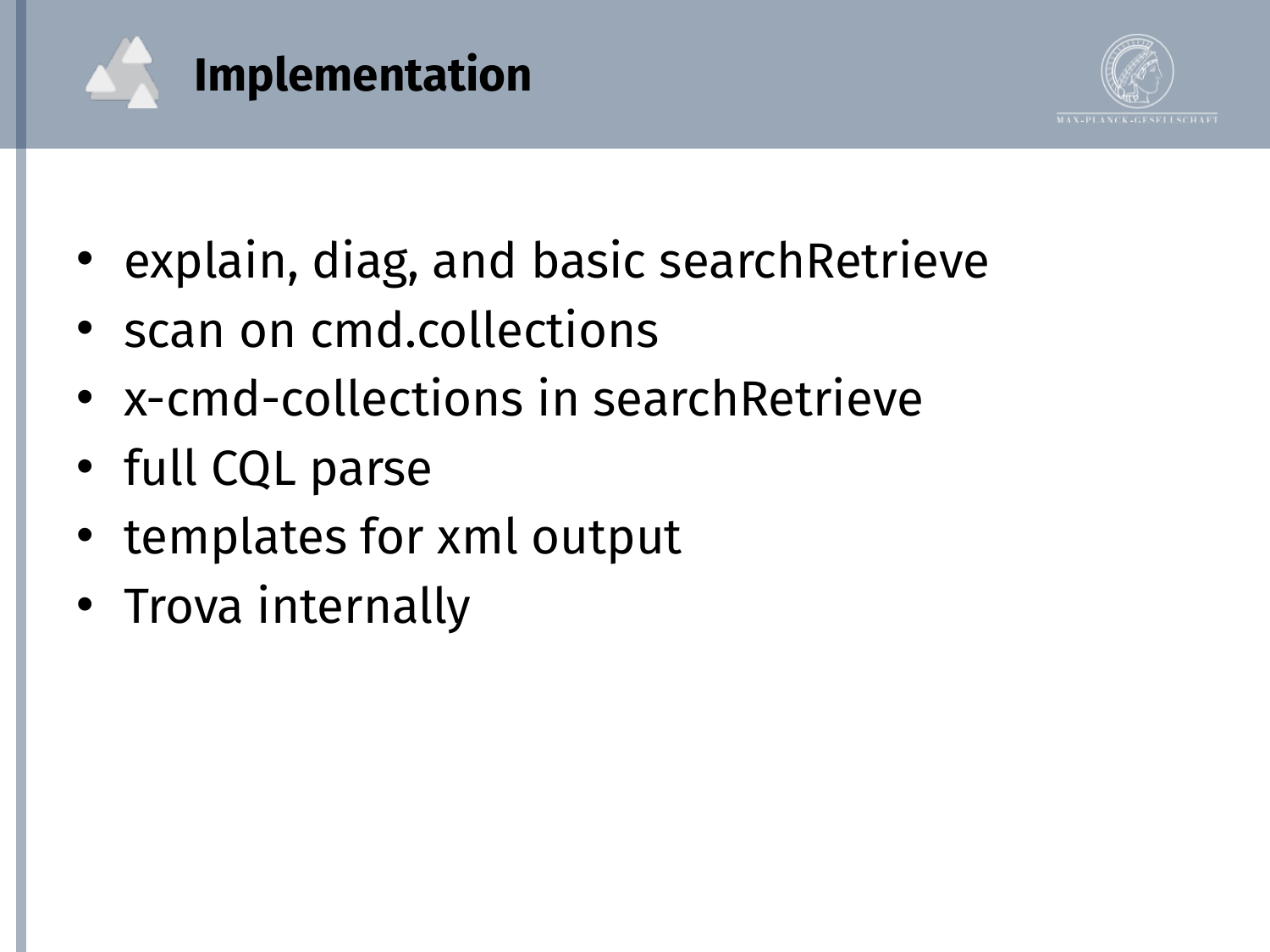

# Implementation
explain, diag, and basic searchRetrieve
scan on cmd.collections
x-cmd-collections in searchRetrieve
full CQL parse
templates for xml output
Trova internally